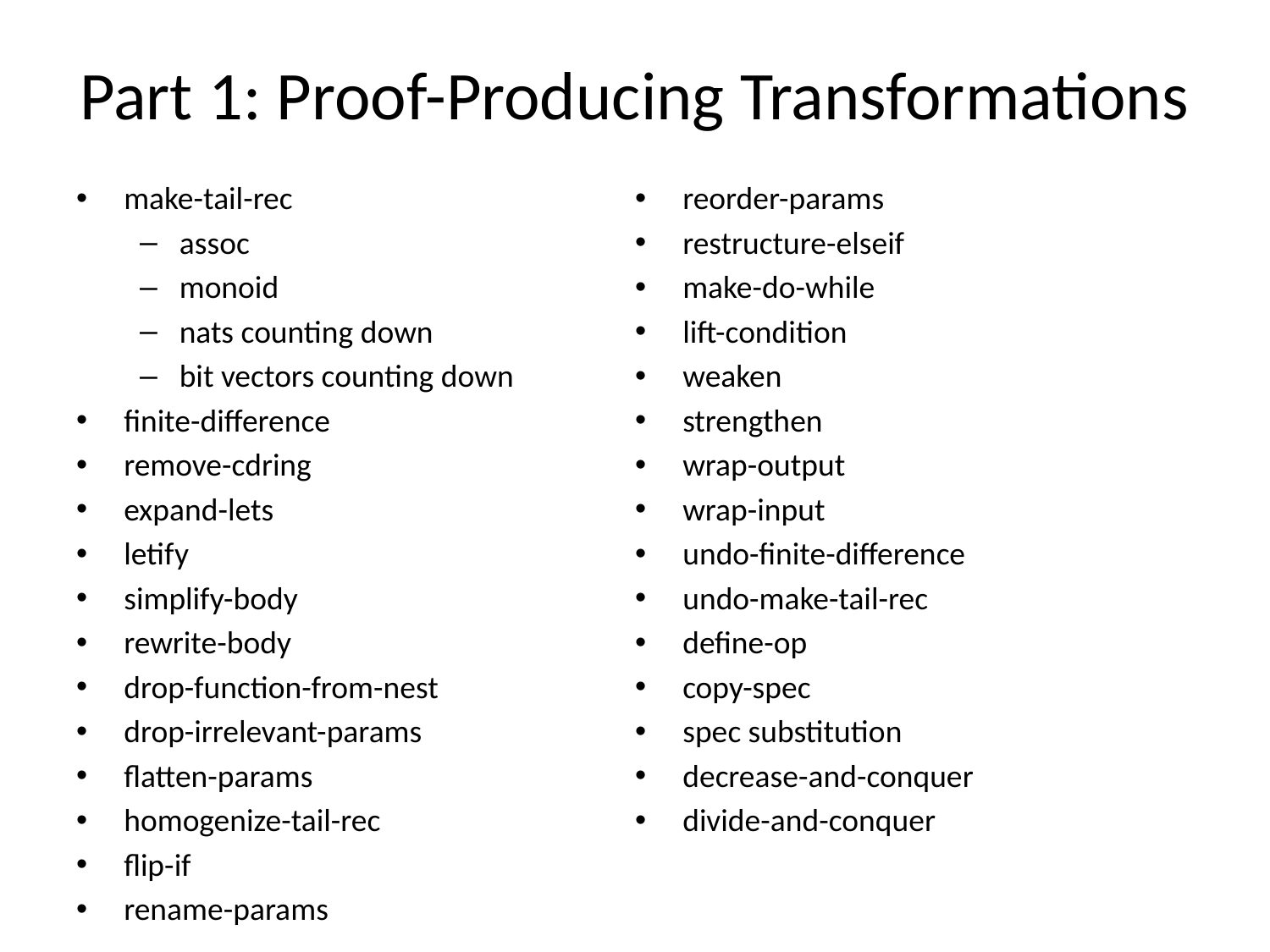

# Part 1: Proof-Producing Transformations
make-tail-rec
assoc
monoid
nats counting down
bit vectors counting down
finite-difference
remove-cdring
expand-lets
letify
simplify-body
rewrite-body
drop-function-from-nest
drop-irrelevant-params
flatten-params
homogenize-tail-rec
flip-if
rename-params
reorder-params
restructure-elseif
make-do-while
lift-condition
weaken
strengthen
wrap-output
wrap-input
undo-finite-difference
undo-make-tail-rec
define-op
copy-spec
spec substitution
decrease-and-conquer
divide-and-conquer